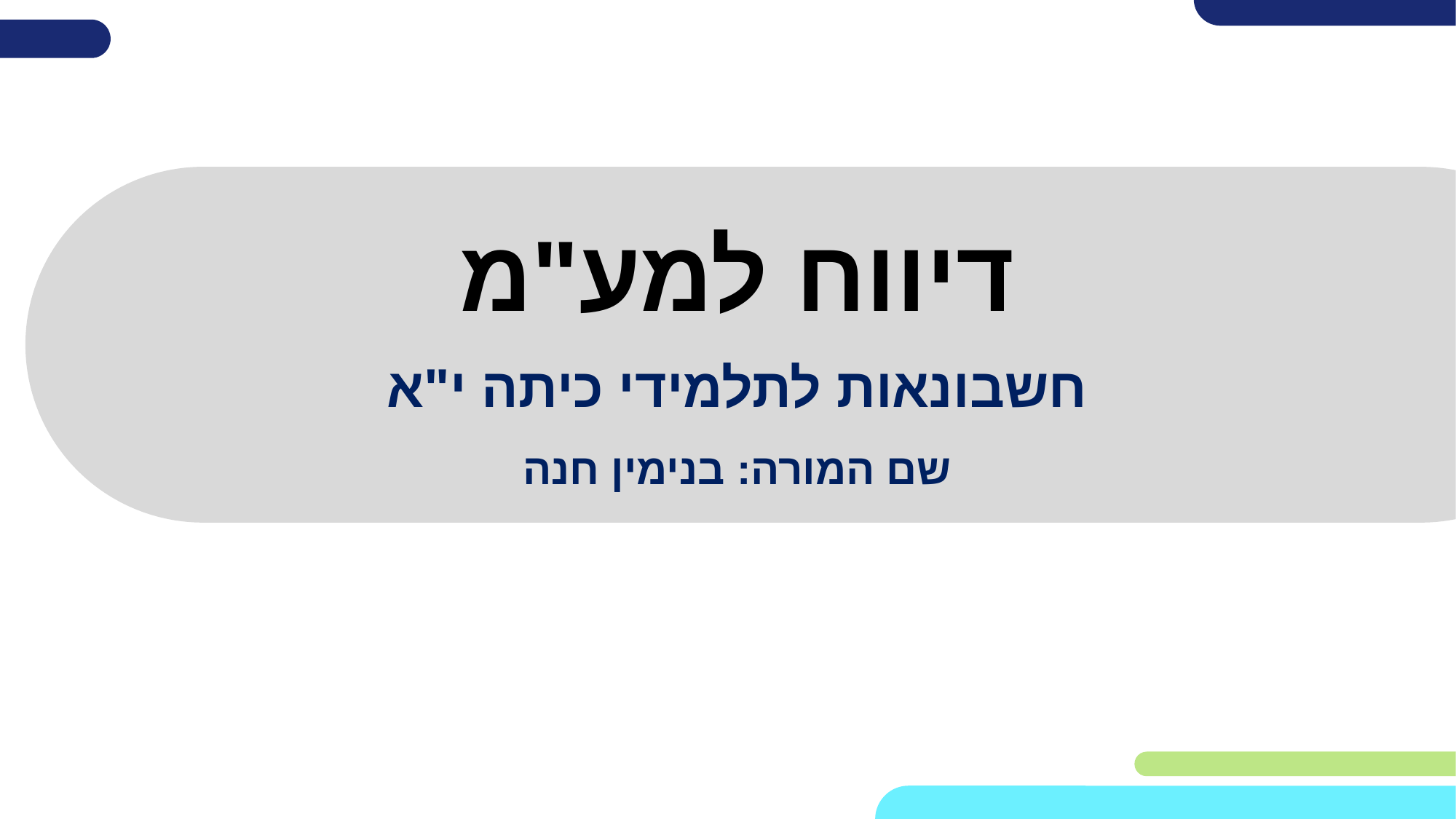

# דיווח למע"מ

חשבונאות לתלמידי כיתה י"א
שם המורה: בנימין חנה